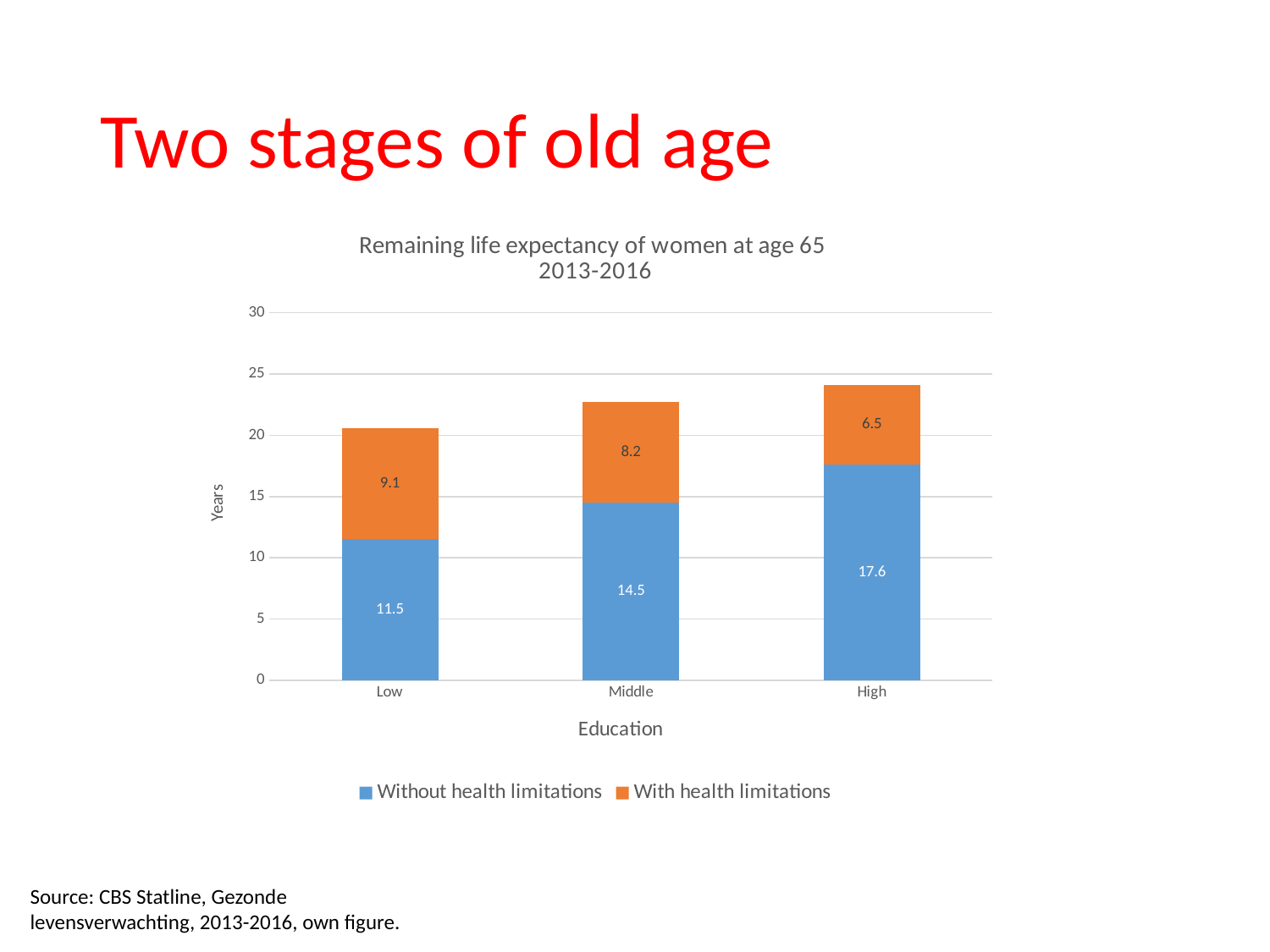

# Two stages of old age

### Chart: Remaining life expectancy of women at age 65
2013-2016

| Category | Without health limitations | With health limitations |
|---|---|---|
| Low | 11.5 | 9.100000000000001 |
| Middle | 14.5 | 8.2 |
| High | 17.6 | 6.5 |
Source: CBS Statline, Gezonde levensverwachting, 2013-2016, own figure.